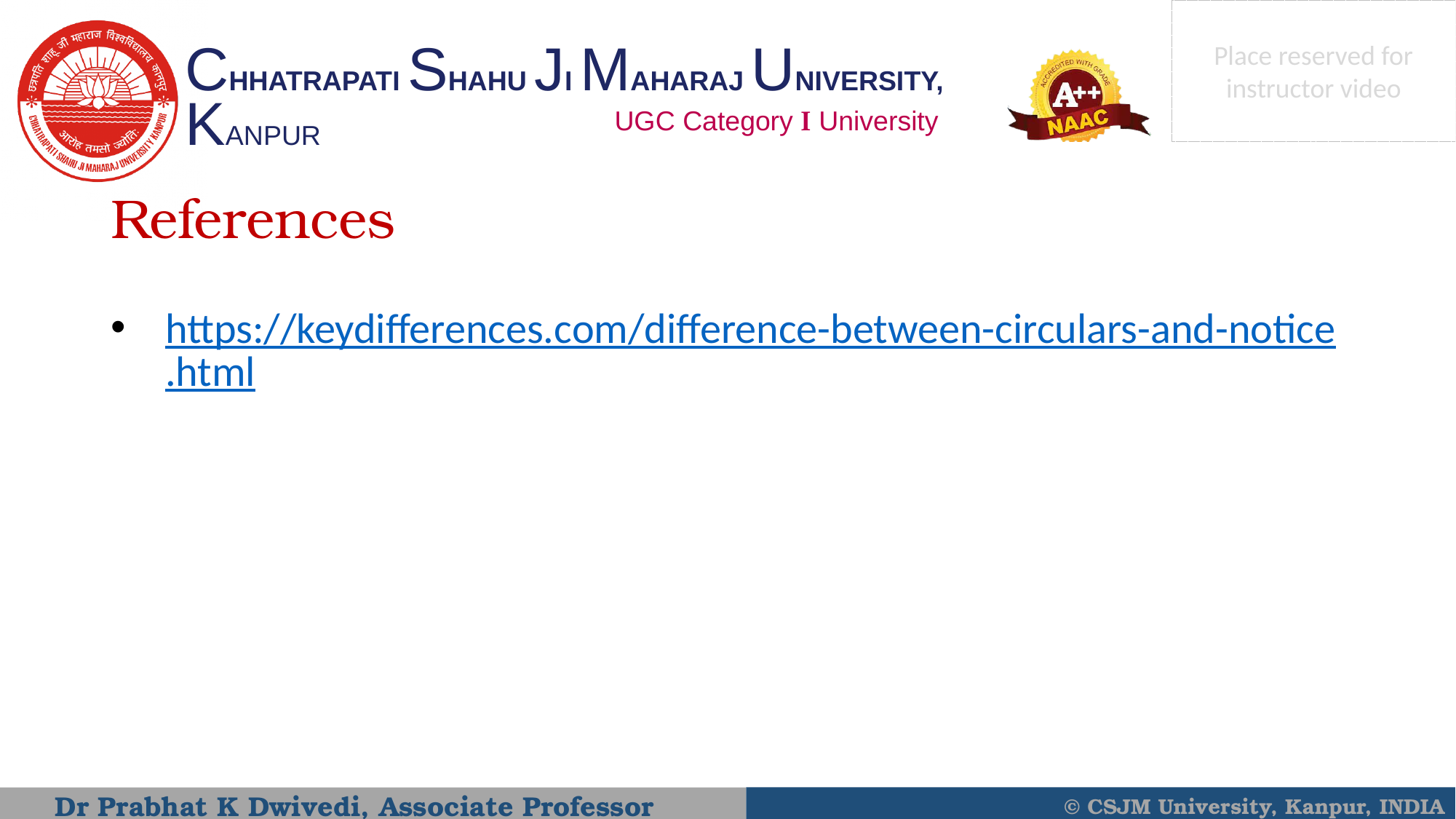

# References

https://keydifferences.com/difference-between-circulars-and-notice.html

Dr Prabhat K Dwivedi, Associate Professor